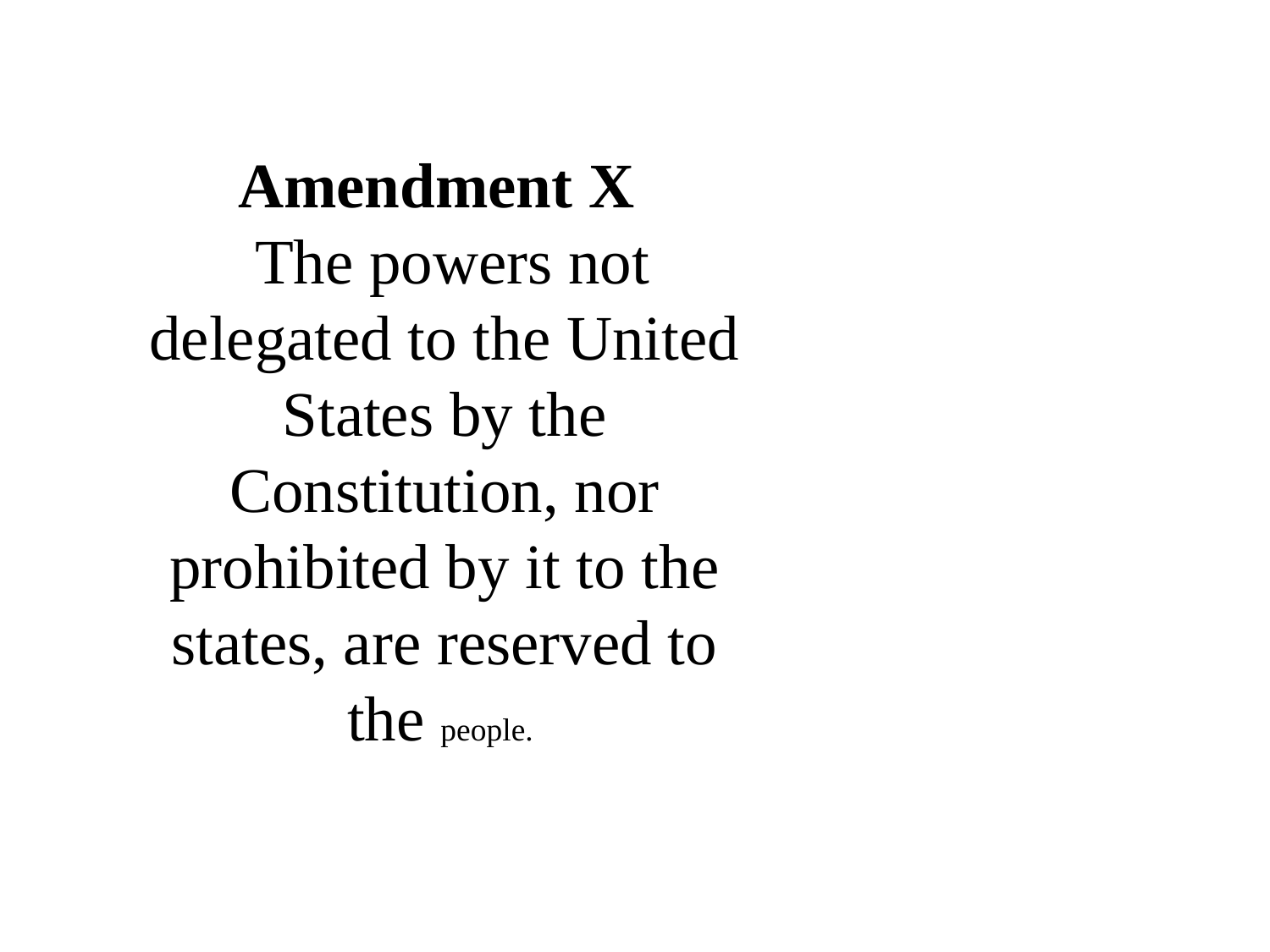

Amendment X
 The powers not delegated to the United States by the Constitution, nor prohibited by it to the states, are reserved to the people.